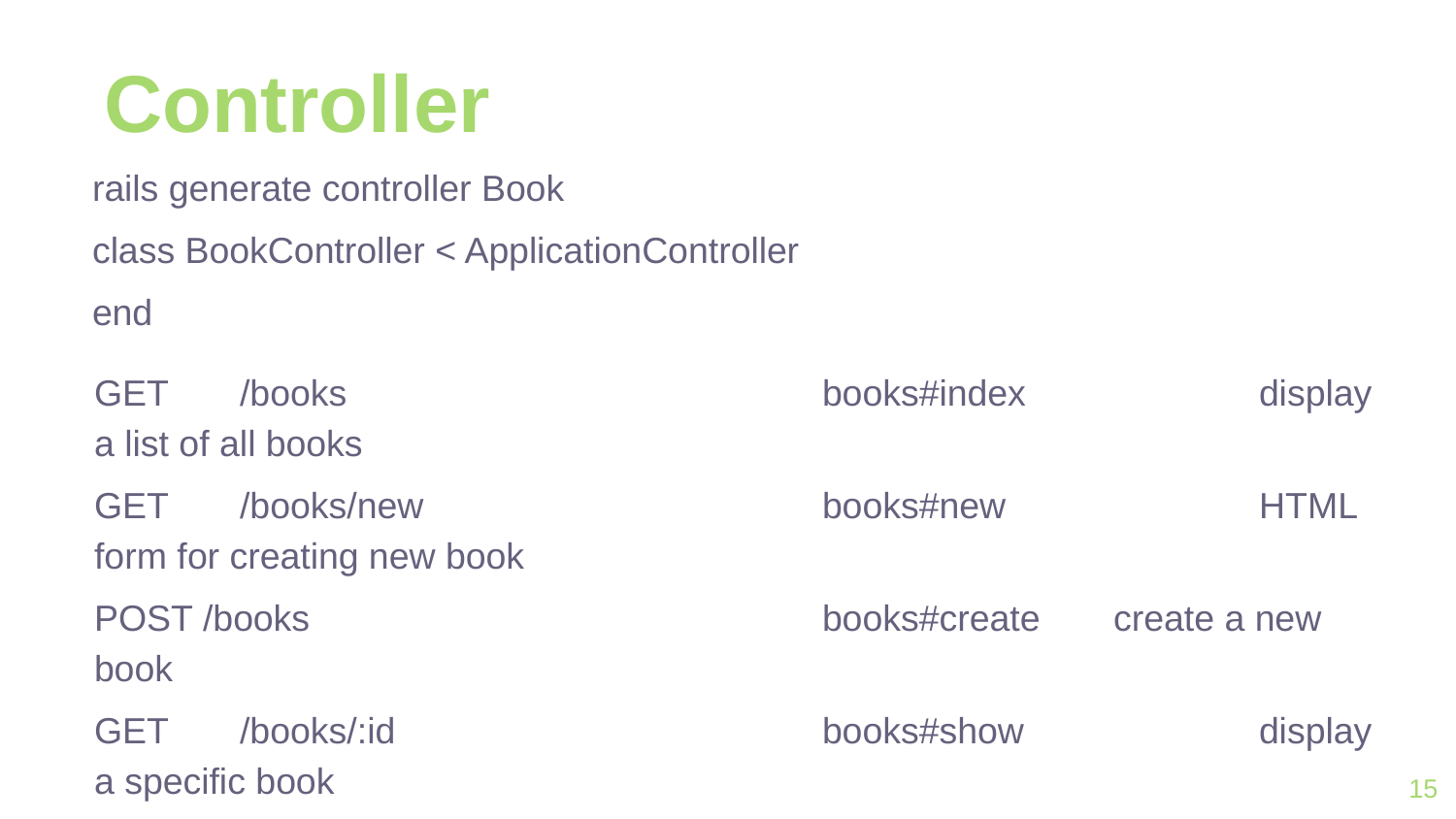

Controller
rails generate controller Book
class BookController < ApplicationController
end
GET	/books				books#index		display a list of all books
GET	/books/new			books#new		HTML form for creating new book
POST /books				books#create	create a new book
GET	/books/:id			books#show		display a specific book
GET	/books/:id/edit		books#edit		HTML form for editing a book
PATCH/PUT	/books/:id	books#update	update a specific book
DELETE	/books/:id		books#destroy	delete a specific book

15